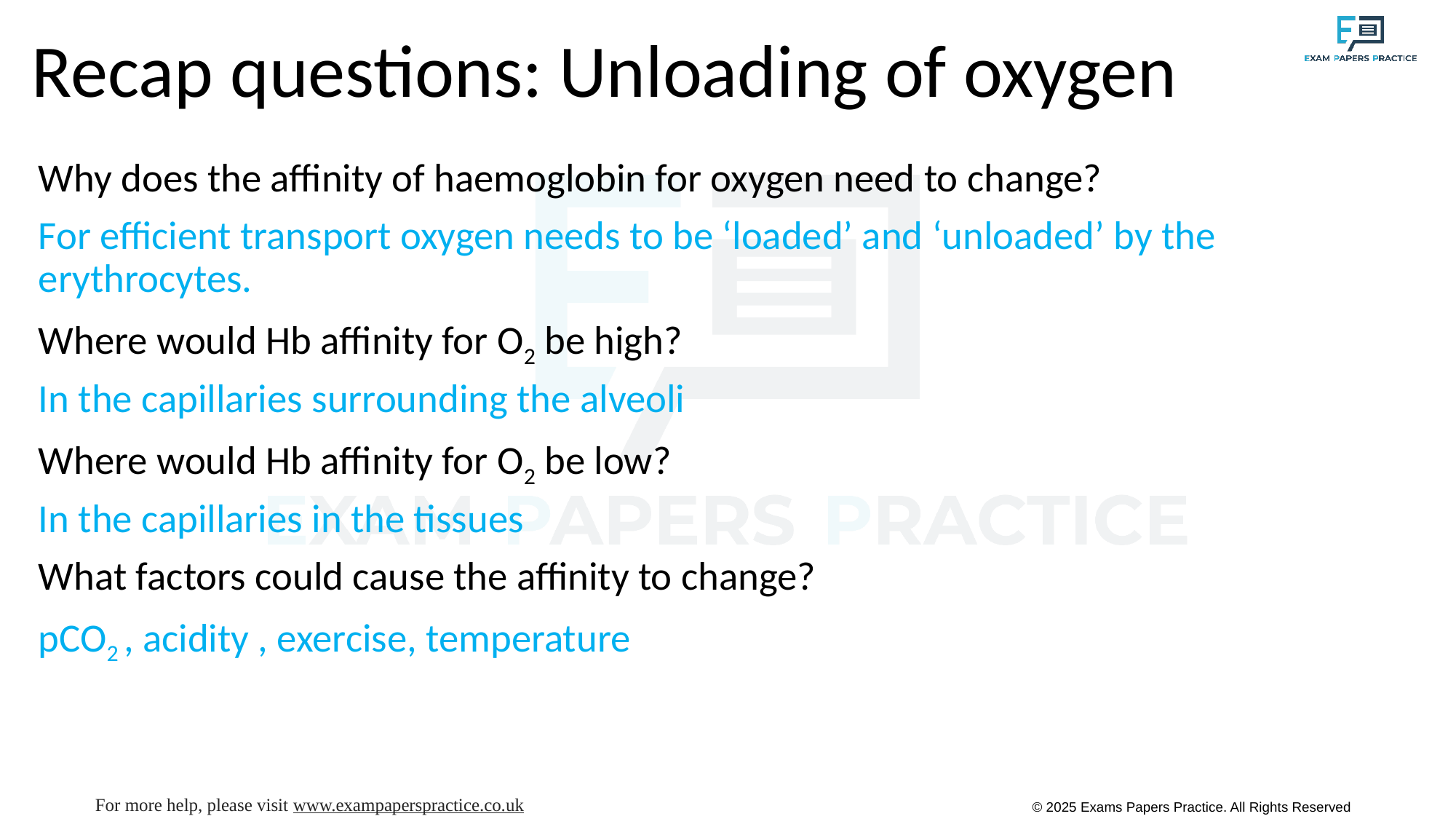

# Recap questions: Unloading of oxygen
Why does the affinity of haemoglobin for oxygen need to change?
For efficient transport oxygen needs to be ‘loaded’ and ‘unloaded’ by the erythrocytes.
Where would Hb affinity for O2 be high?
In the capillaries surrounding the alveoli
Where would Hb affinity for O2 be low?
In the capillaries in the tissues
What factors could cause the affinity to change?
pCO2 , acidity , exercise, temperature